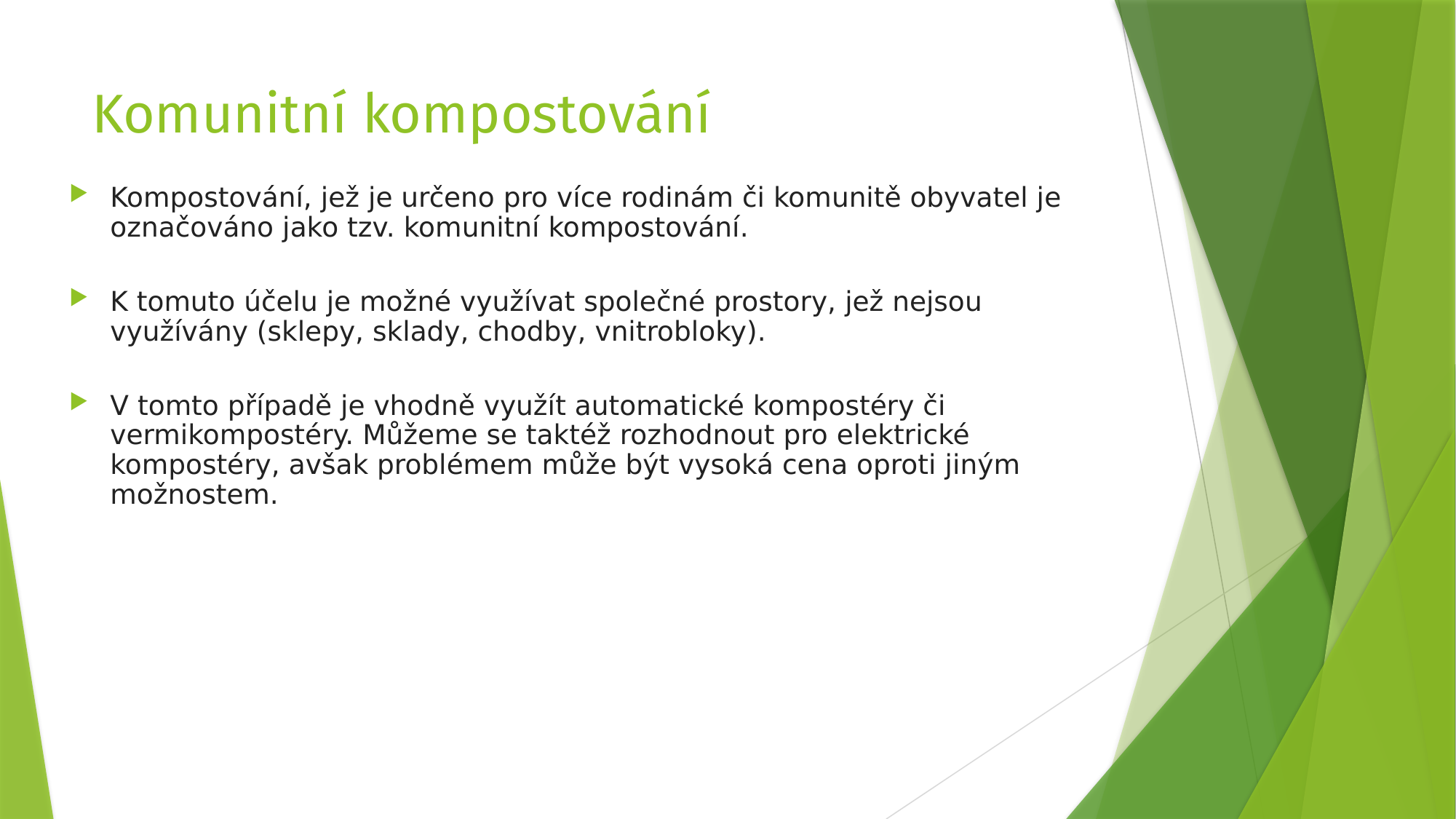

# Komunitní kompostování
Kompostování, jež je určeno pro více rodinám či komunitě obyvatel je označováno jako tzv. komunitní kompostování.
K tomuto účelu je možné využívat společné prostory, jež nejsou využívány (sklepy, sklady, chodby, vnitrobloky).
V tomto případě je vhodně využít automatické kompostéry či vermikompostéry. Můžeme se taktéž rozhodnout pro elektrické kompostéry, avšak problémem může být vysoká cena oproti jiným možnostem.